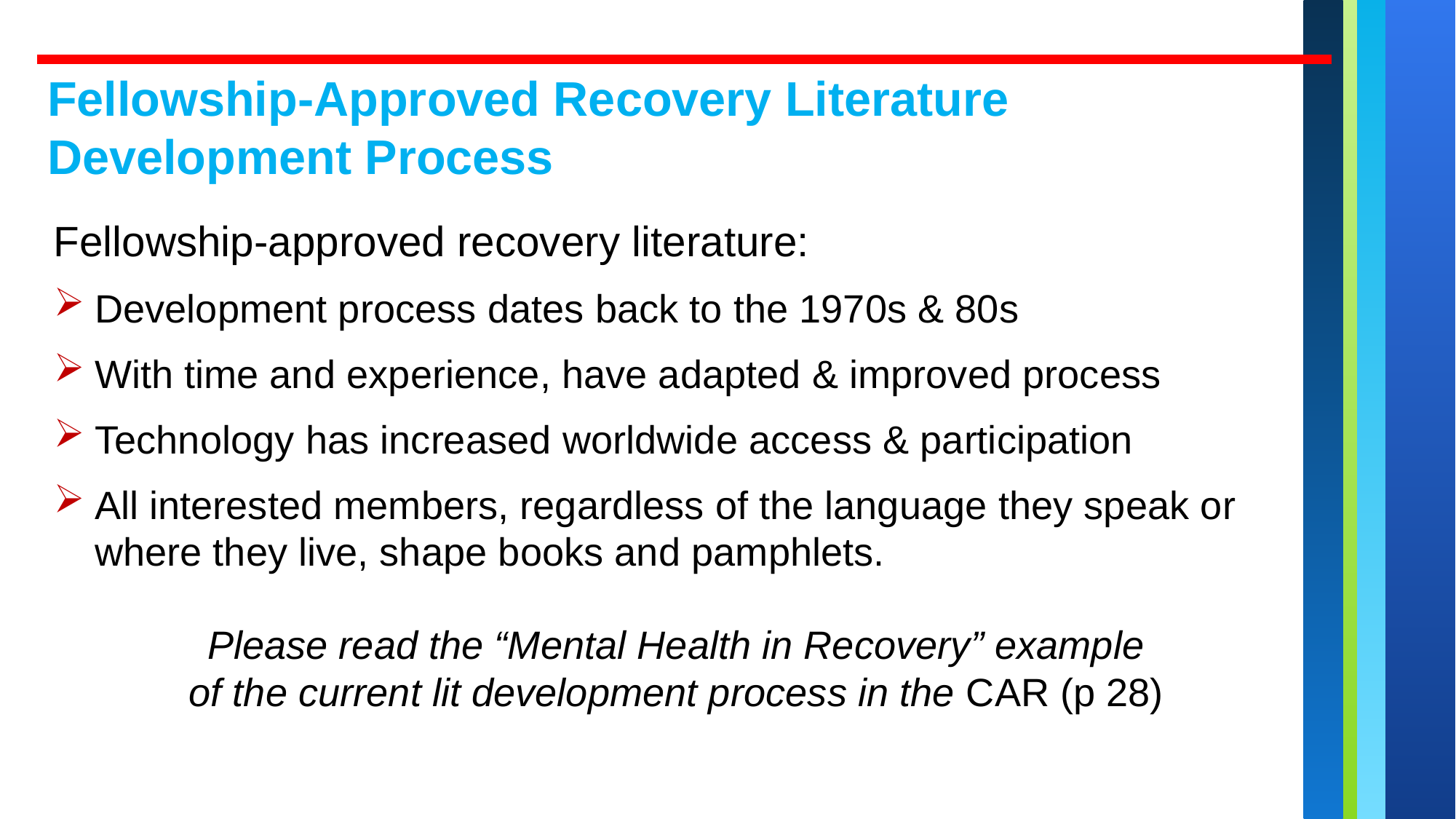

Fellowship-Approved Recovery Literature Development Process
Fellowship-approved recovery literature:
Development process dates back to the 1970s & 80s
With time and experience, have adapted & improved process
Technology has increased worldwide access & participation
All interested members, regardless of the language they speak or where they live, shape books and pamphlets.
Please read the “Mental Health in Recovery” example
of the current lit development process in the CAR (p 28)